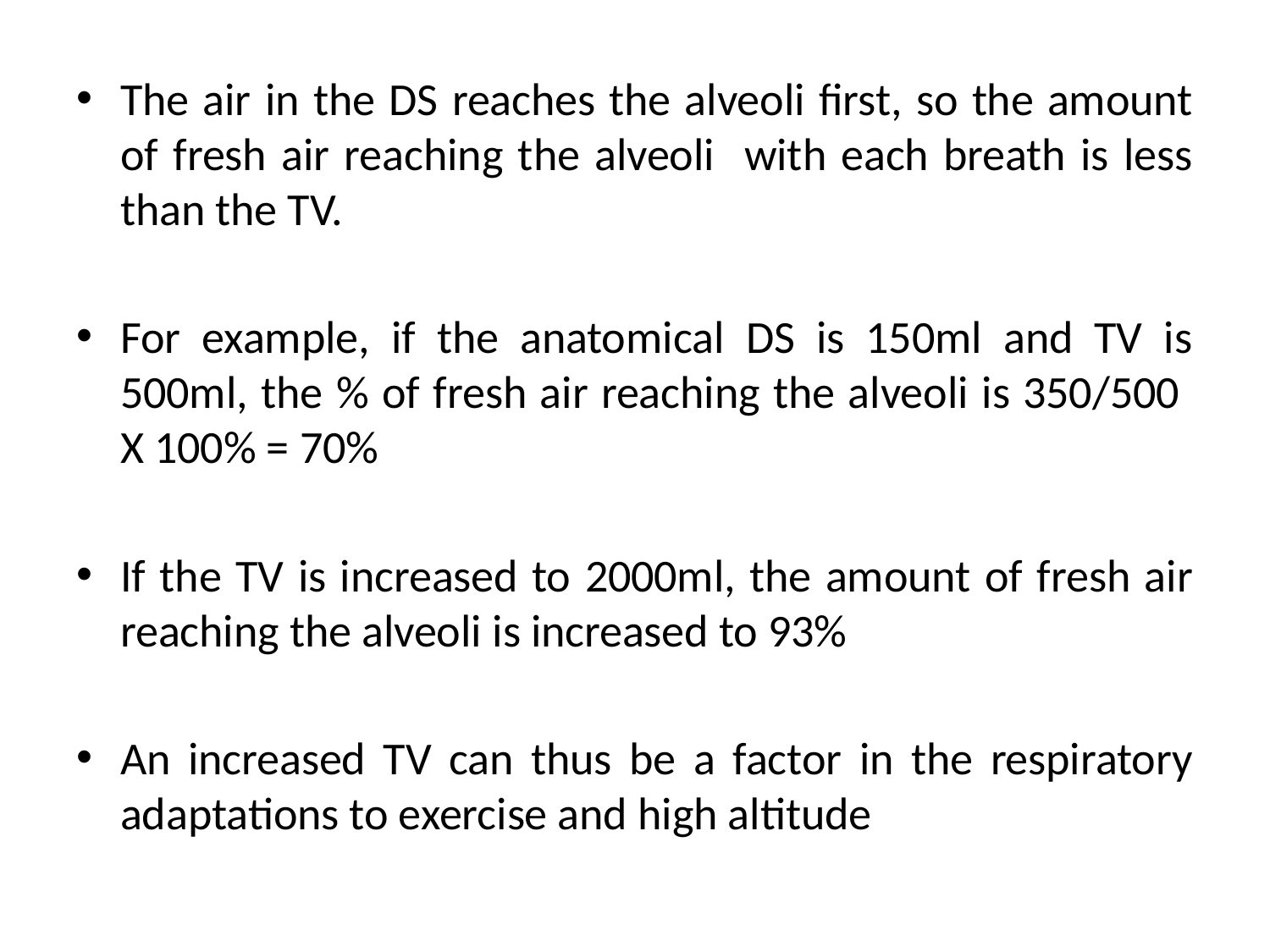

The air in the DS reaches the alveoli first, so the amount of fresh air reaching the alveoli  with each breath is less than the TV.

For example, if the anatomical DS is 150ml and TV is 500ml, the % of fresh air reaching the alveoli is 350/500  X 100% = 70%

If the TV is increased to 2000ml, the amount of fresh air reaching the alveoli is increased to 93%

An increased TV can thus be a factor in the respiratory adaptations to exercise and high altitude